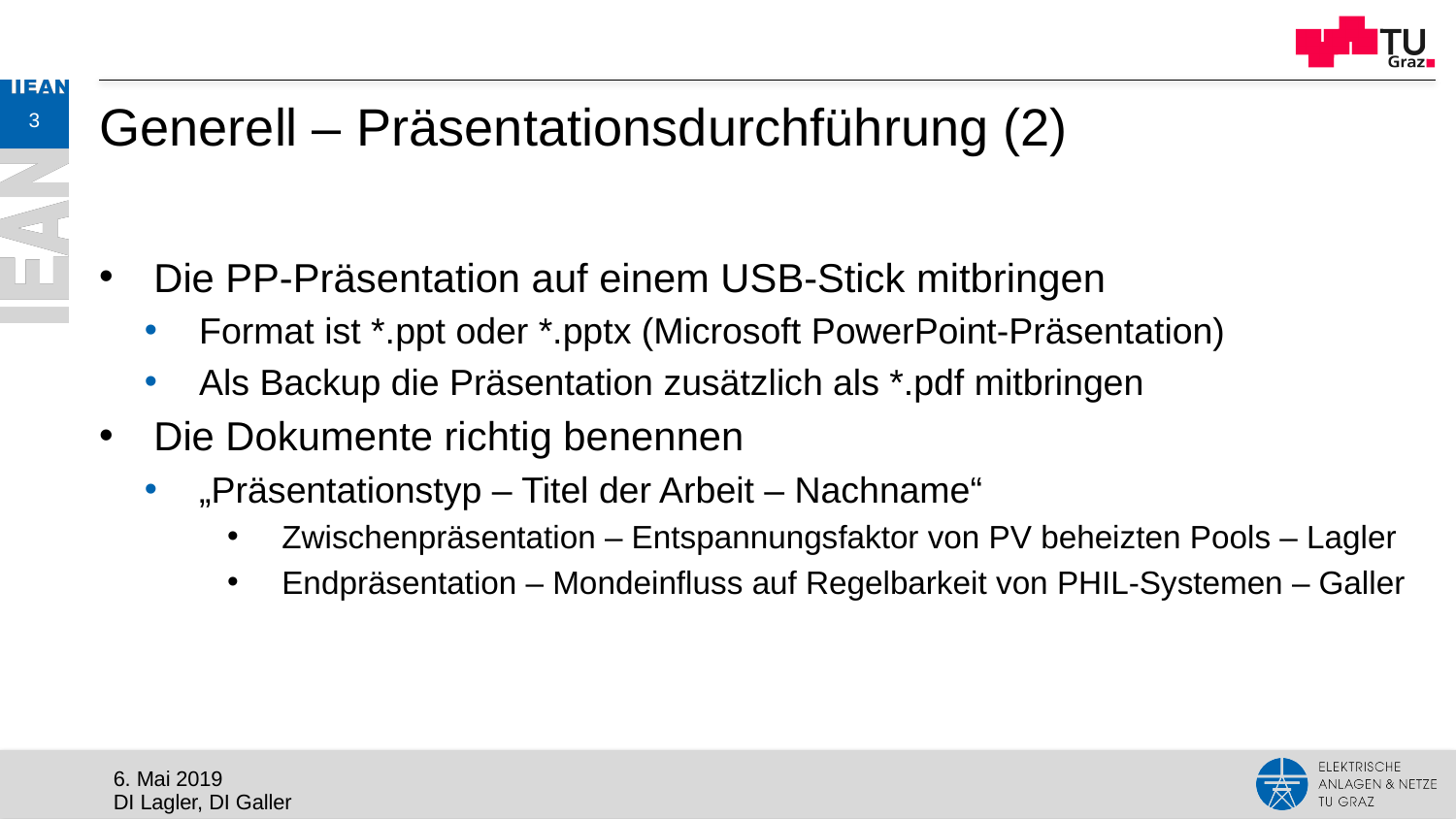

3
# Generell – Präsentationsdurchführung (2)
Die PP-Präsentation auf einem USB-Stick mitbringen
Format ist *.ppt oder *.pptx (Microsoft PowerPoint-Präsentation)
Als Backup die Präsentation zusätzlich als *.pdf mitbringen
Die Dokumente richtig benennen
„Präsentationstyp – Titel der Arbeit – Nachname“
Zwischenpräsentation – Entspannungsfaktor von PV beheizten Pools – Lagler
Endpräsentation – Mondeinfluss auf Regelbarkeit von PHIL-Systemen – Galler

6. Mai 2019
DI Lagler, DI Galler